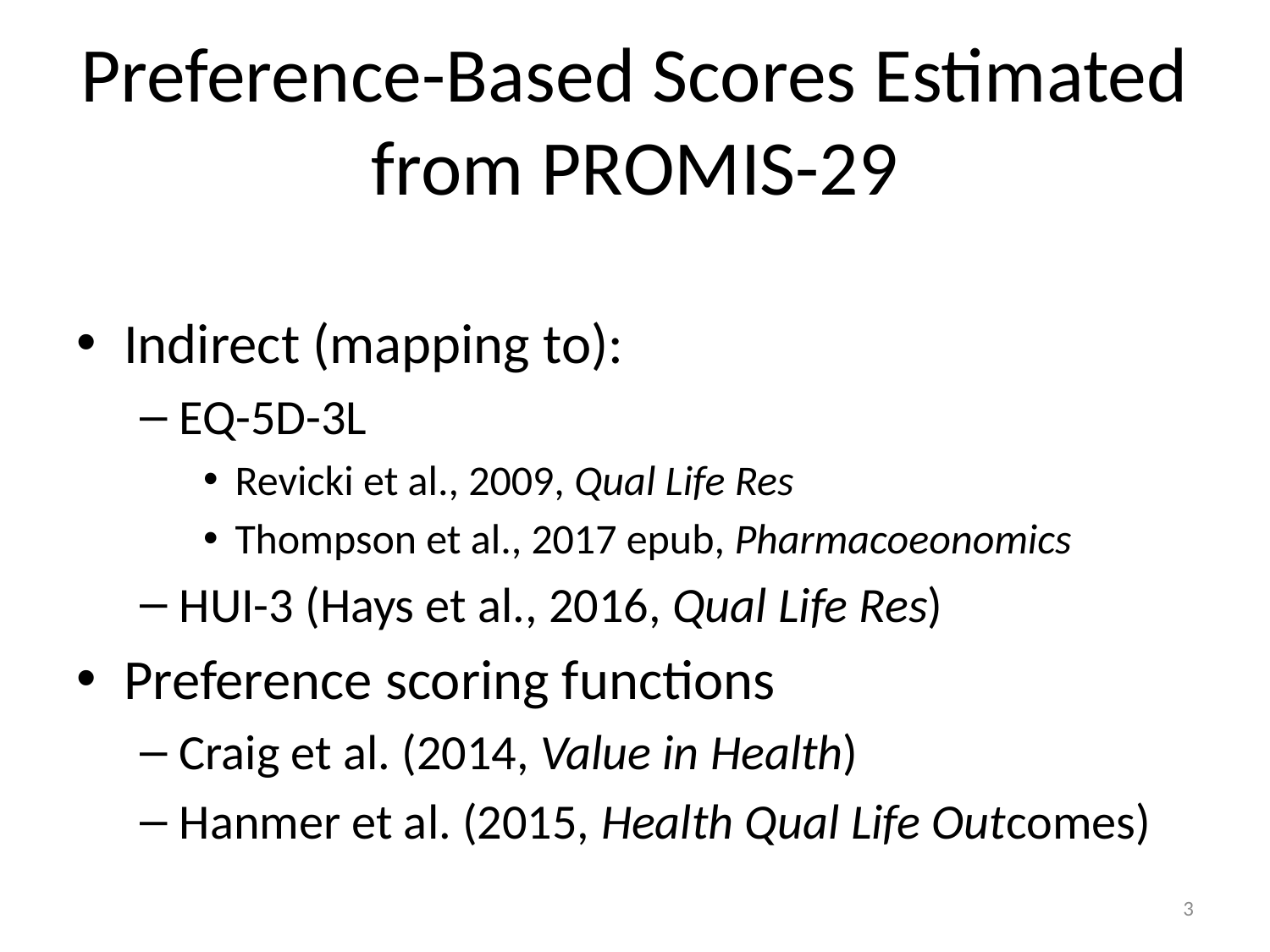

# Preference-Based Scores Estimated from PROMIS-29

Indirect (mapping to):
EQ-5D-3L
Revicki et al., 2009, Qual Life Res
Thompson et al., 2017 epub, Pharmacoeonomics
HUI-3 (Hays et al., 2016, Qual Life Res)
Preference scoring functions
Craig et al. (2014, Value in Health)
Hanmer et al. (2015, Health Qual Life Outcomes)
3